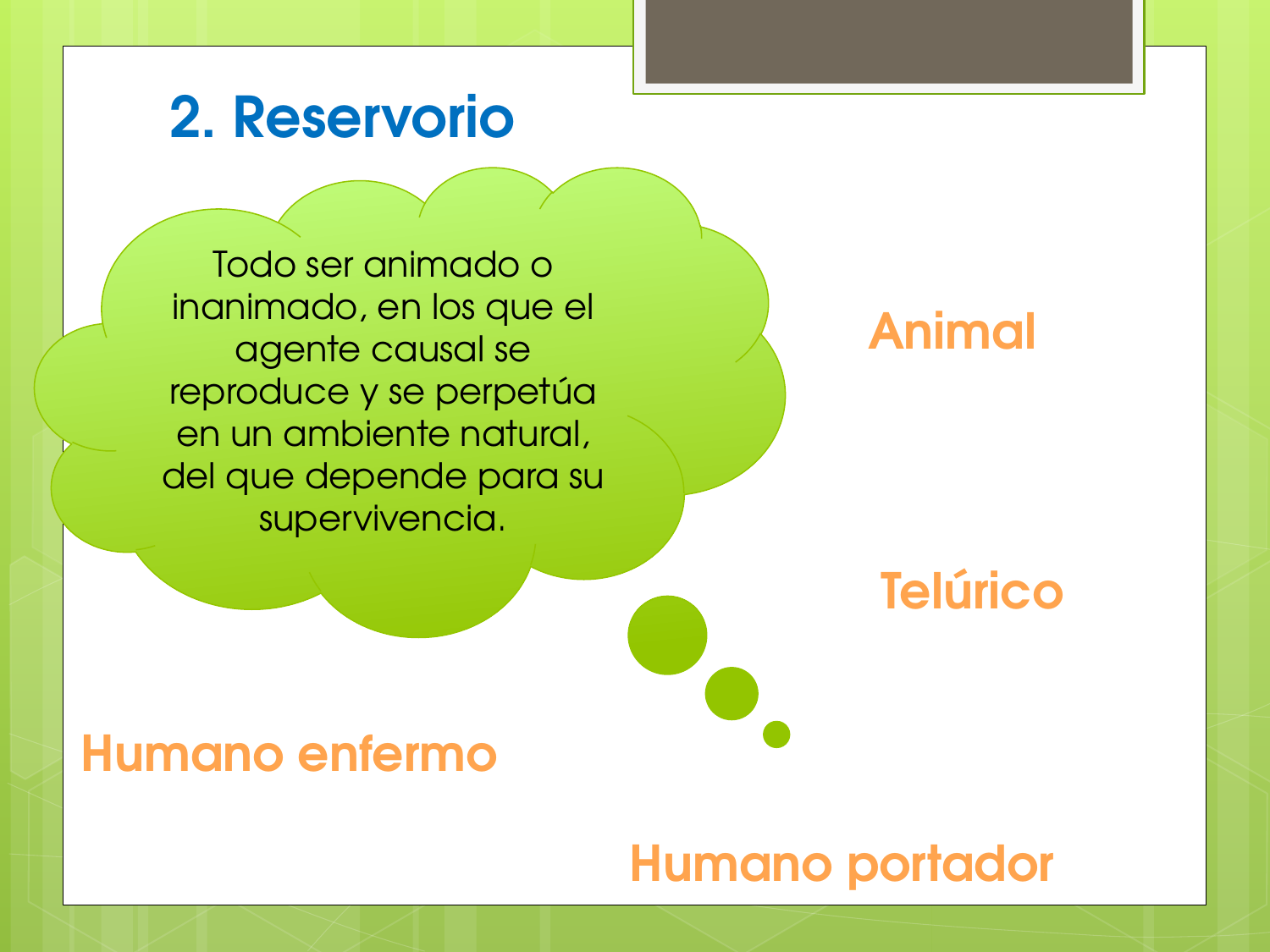

2. Reservorio
Todo ser animado o inanimado, en los que el agente causal se reproduce y se perpetúa en un ambiente natural, del que depende para su supervivencia.
Animal
Telúrico
Humano enfermo
Humano portador